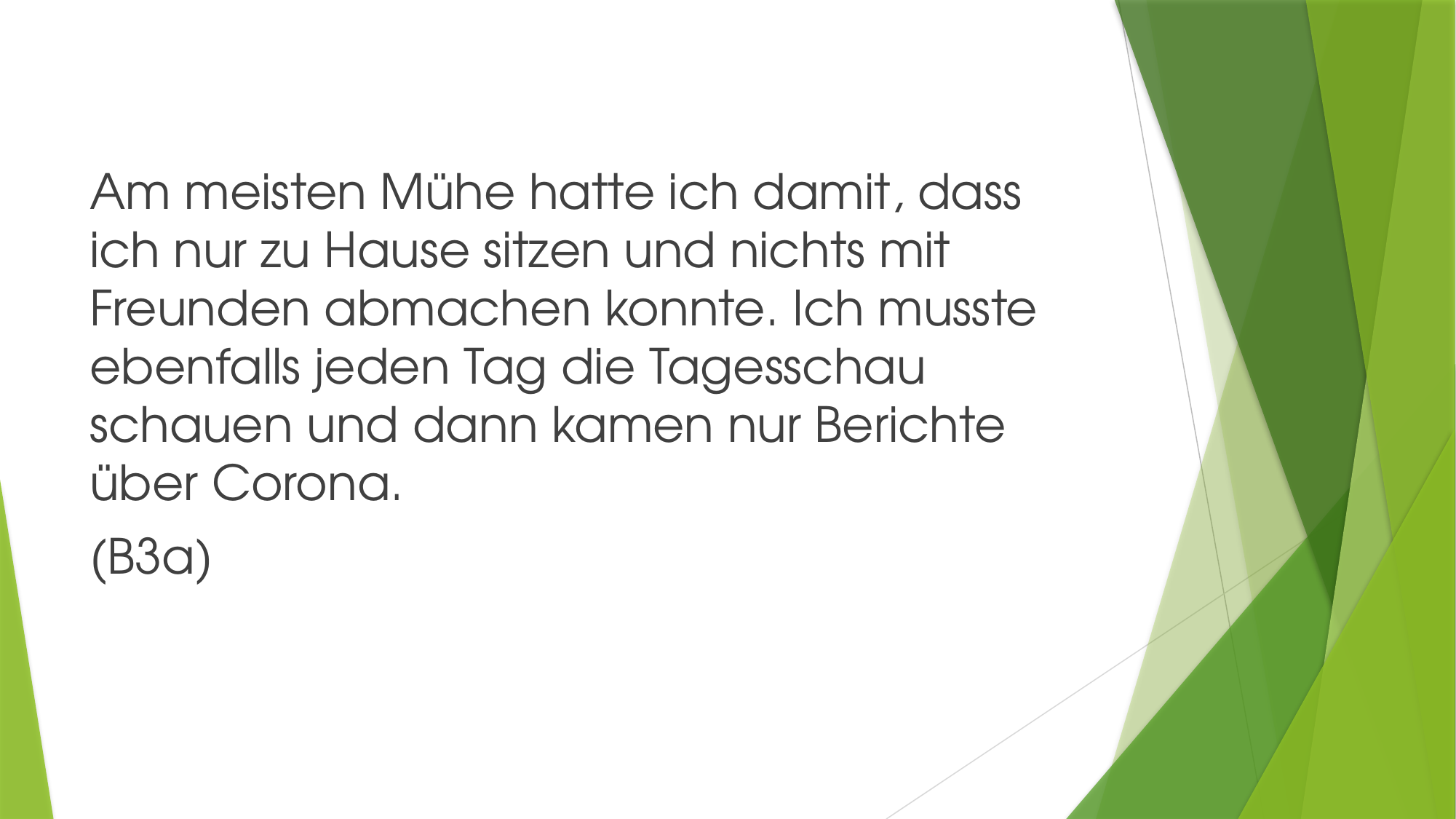

Am meisten Mühe hatte ich damit, dass ich nur zu Hause sitzen und nichts mit Freunden abmachen konnte. Ich musste ebenfalls jeden Tag die Tagesschau schauen und dann kamen nur Berichte über Corona.
(B3a)